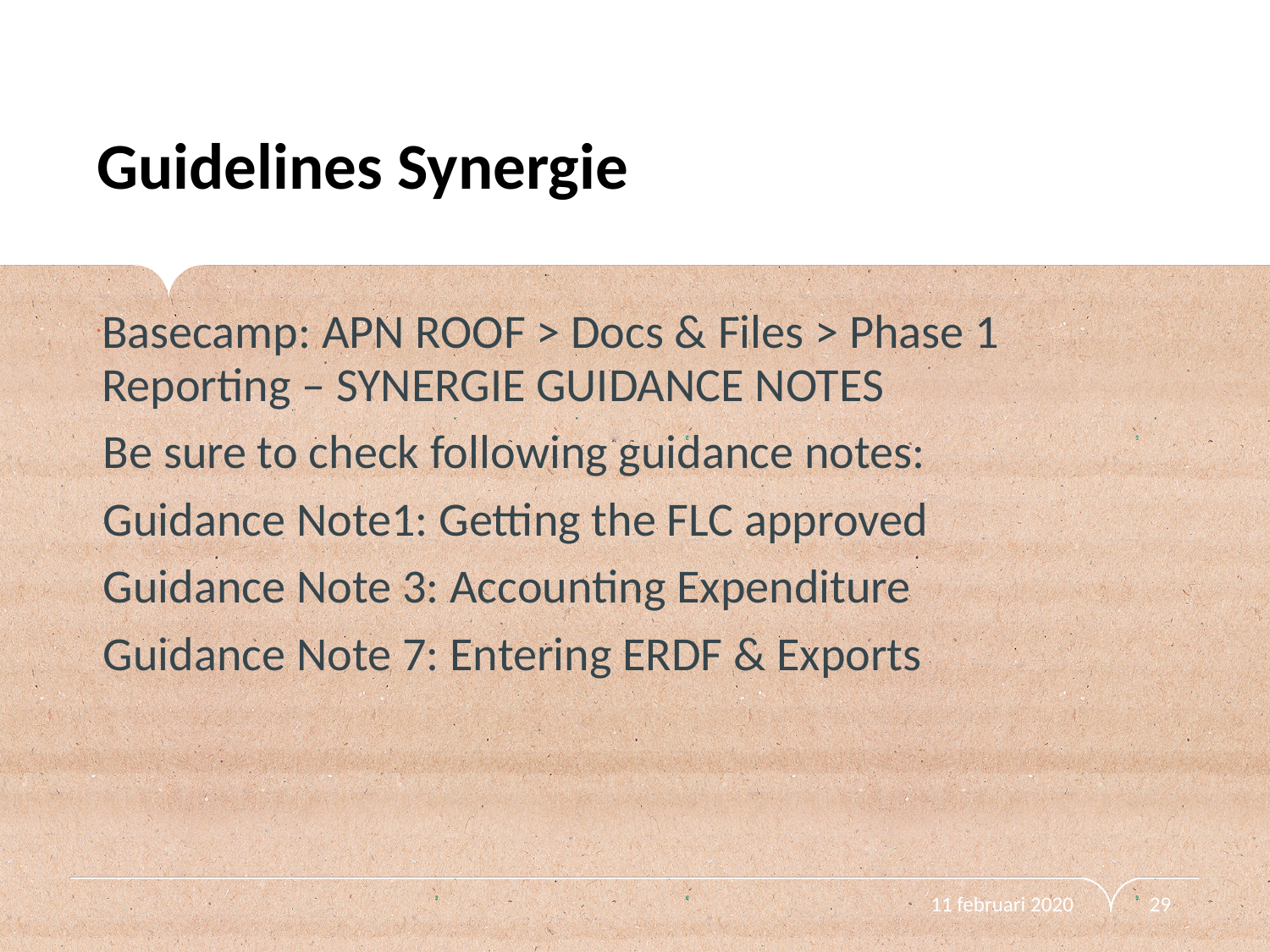

Guidelines Synergie
Basecamp: APN ROOF > Docs & Files > Phase 1 Reporting – SYNERGIE GUIDANCE NOTES
Be sure to check following guidance notes:
Guidance Note1: Getting the FLC approved
Guidance Note 3: Accounting Expenditure
Guidance Note 7: Entering ERDF & Exports

11 februari 2020
29